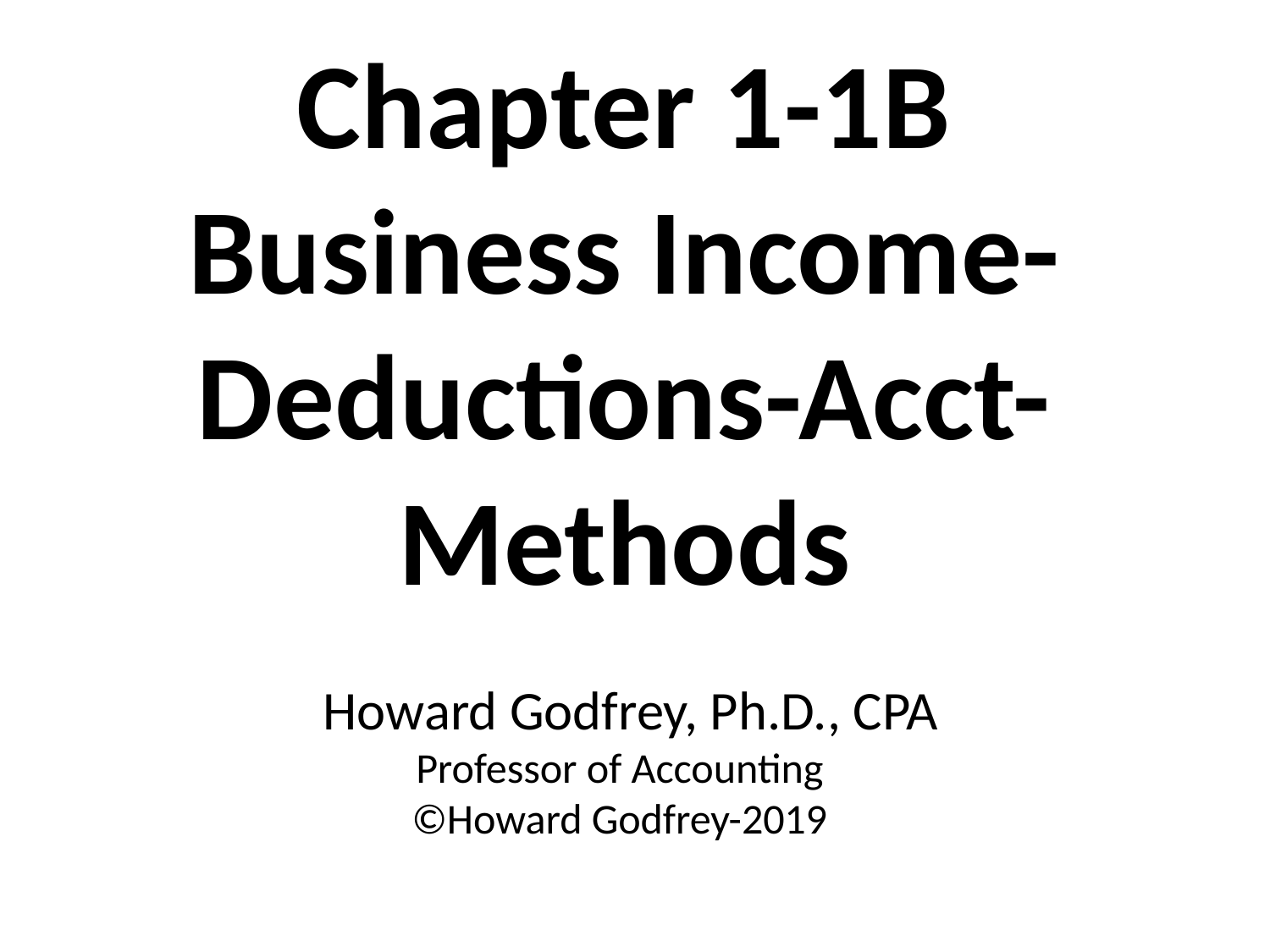

# Chapter 1-1B Business Income-Deductions-Acct-Methods Howard Godfrey, Ph.D., CPA Professor of Accounting ©Howard Godfrey-2019